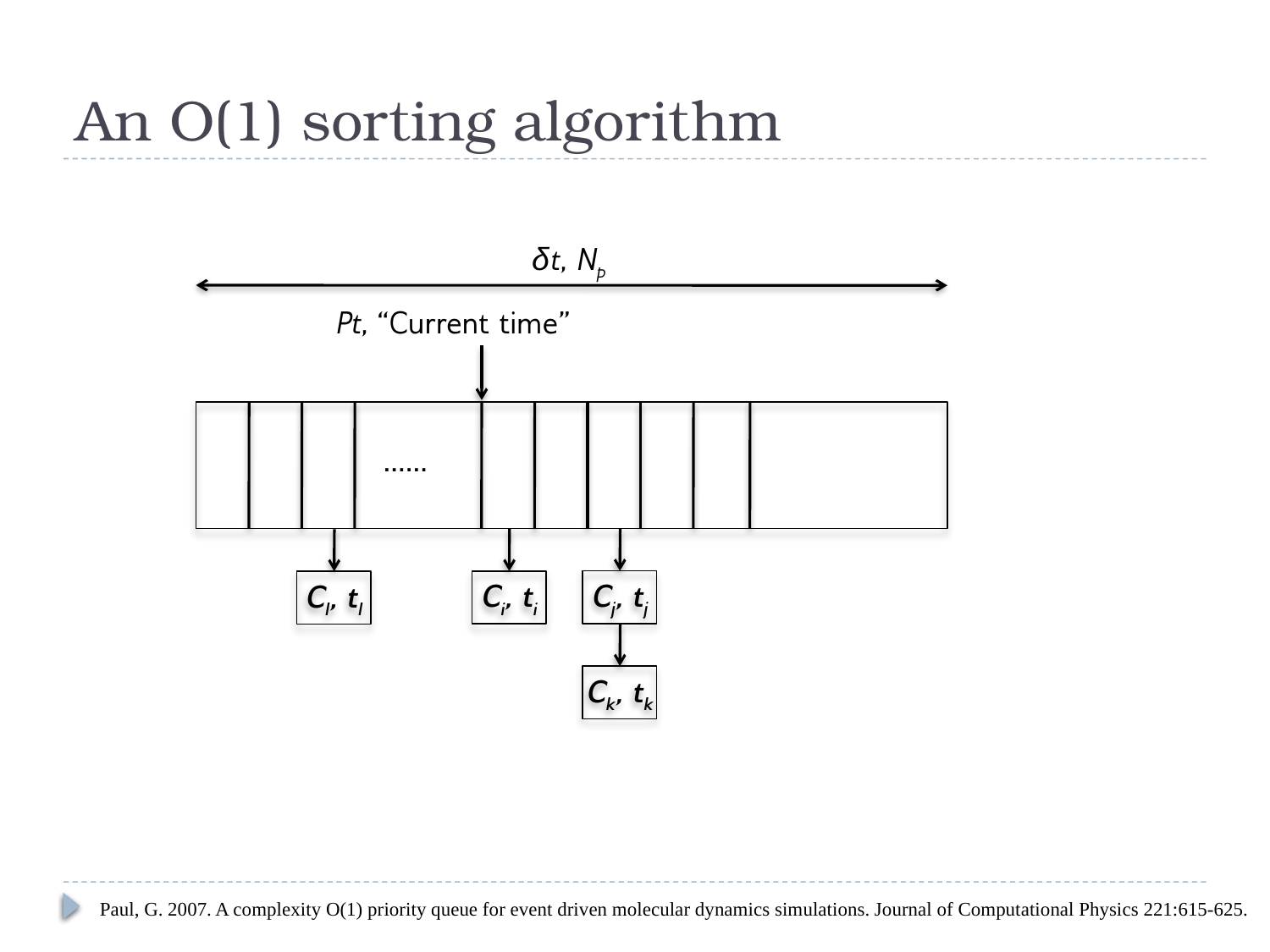

# An O(1) sorting algorithm
δt, Np
Pt, “Current time”

Cj, tj
Ci, ti
Cl, tl
Ck, tk
……
Paul, G. 2007. A complexity O(1) priority queue for event driven molecular dynamics simulations. Journal of Computational Physics 221:615-625.